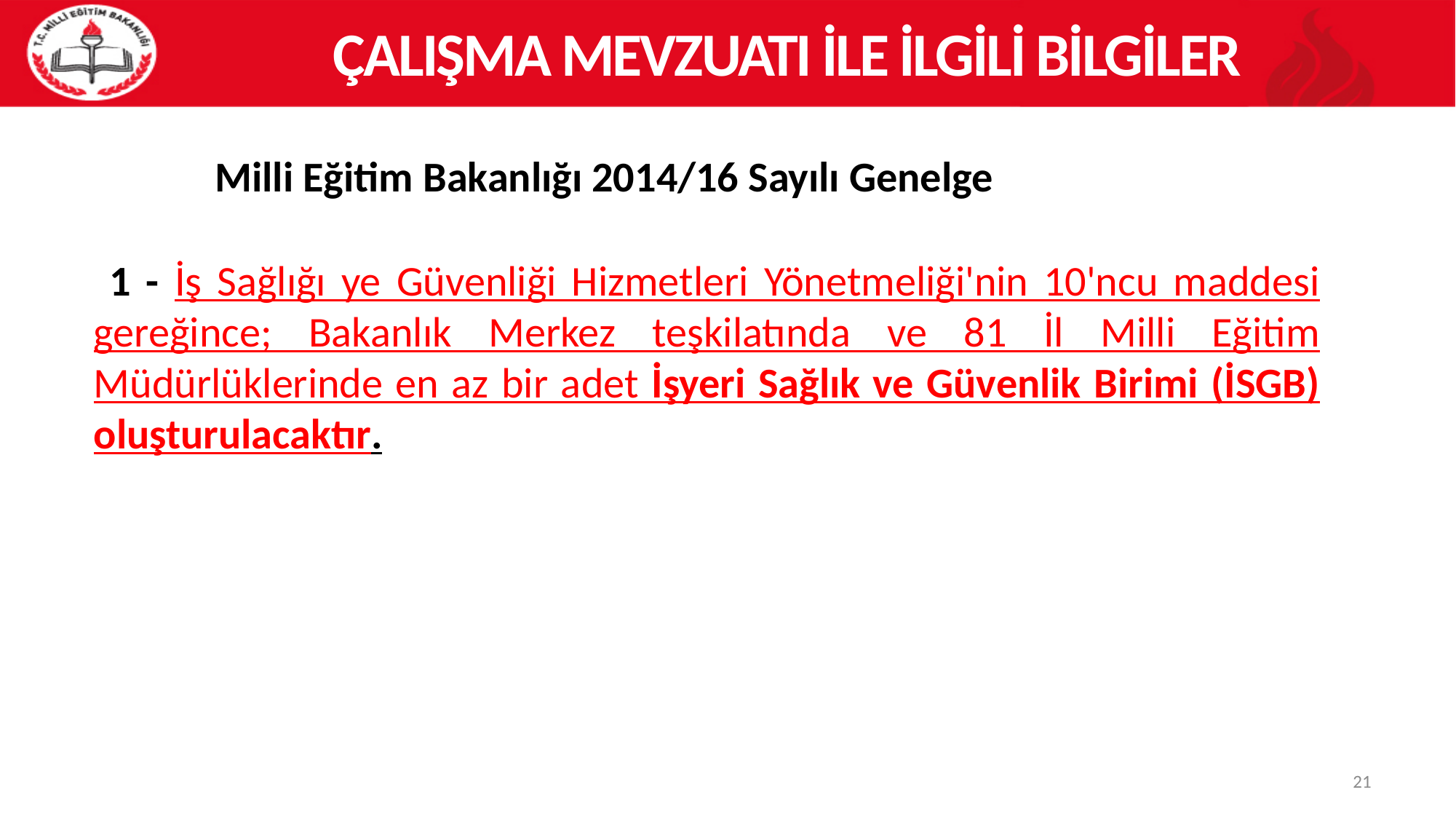

ÇALIŞMA MEVZUATI İLE İLGİLİ BİLGİLER
Milli Eğitim Bakanlığı 2014/16 Sayılı Genelge
 1 - İş Sağlığı ye Güvenliği Hizmetleri Yönetmeliği'nin 10'ncu maddesi gereğince; Bakanlık Merkez teşkilatında ve 81 İl Milli Eğitim Müdürlüklerinde en az bir adet İşyeri Sağlık ve Güvenlik Birimi (İSGB) oluşturulacaktır.
21